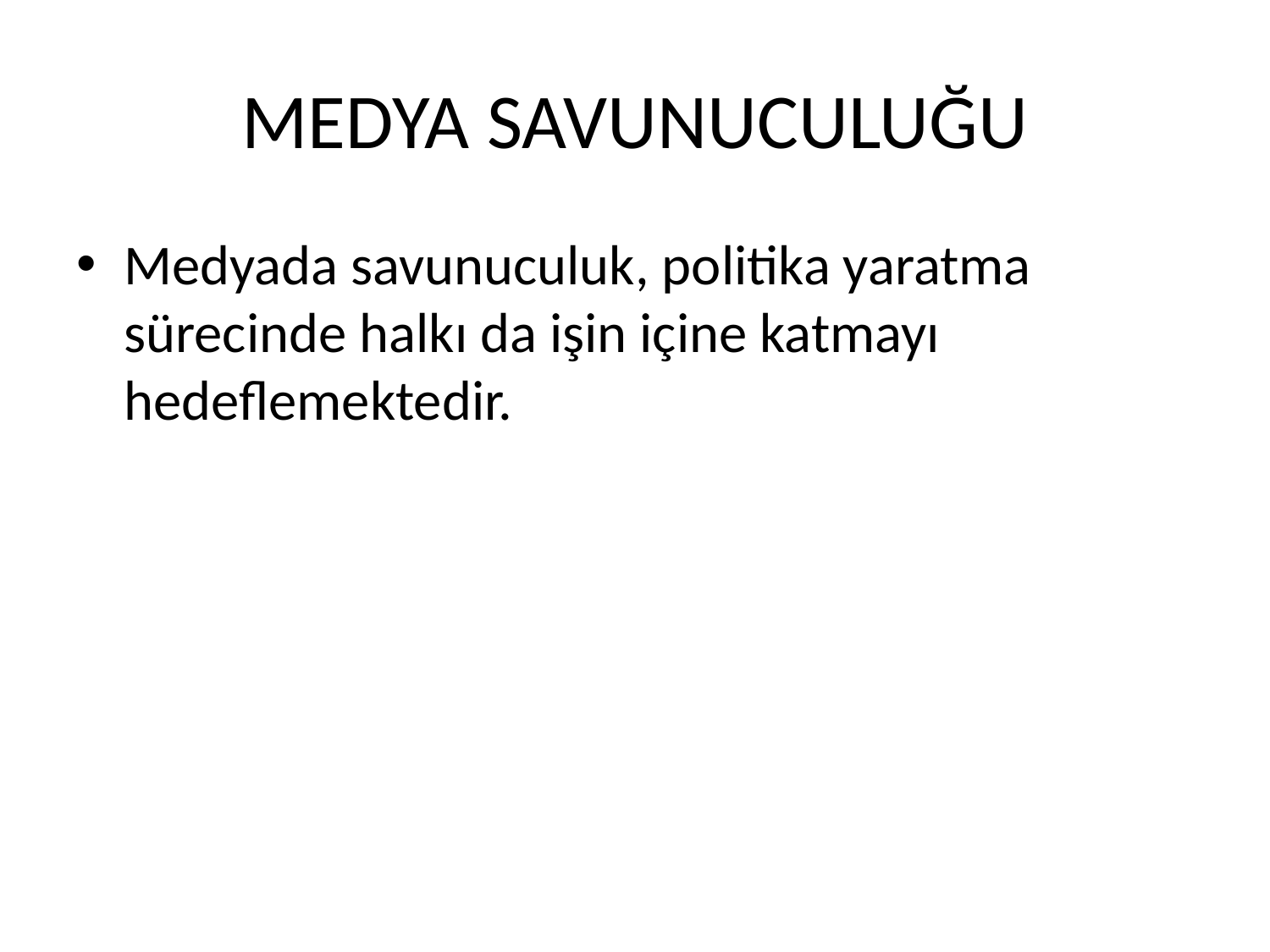

# MEDYA SAVUNUCULUĞU
Medyada savunuculuk, politika yaratma sürecinde halkı da işin içine katmayı hedeflemektedir.